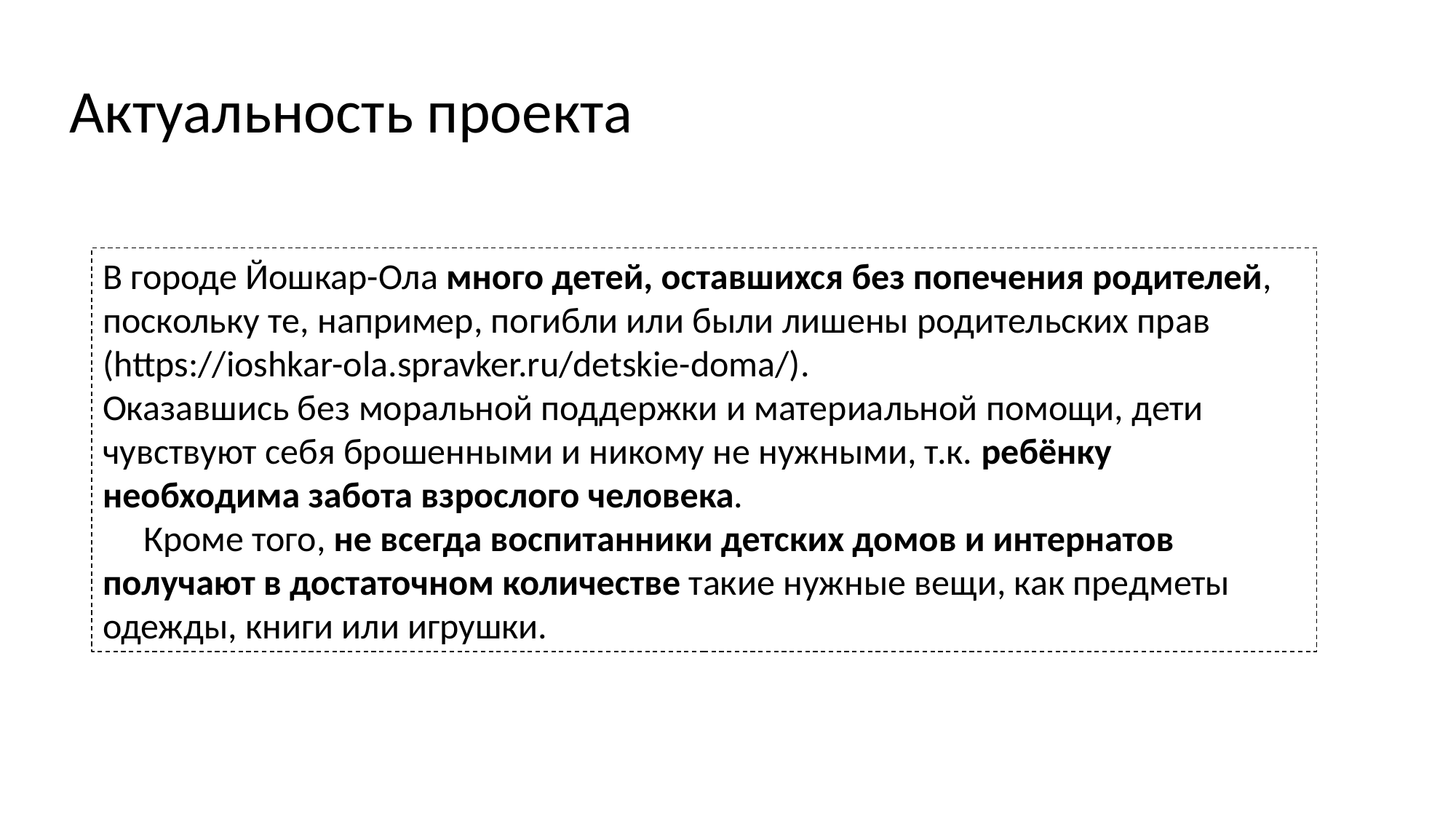

Актуальность проекта
В городе Йошкар-Ола много детей, оставшихся без попечения родителей, поскольку те, например, погибли или были лишены родительских прав (https://ioshkar-ola.spravker.ru/detskie-doma/).
Оказавшись без моральной поддержки и материальной помощи, дети чувствуют себя брошенными и никому не нужными, т.к. ребёнку необходима забота взрослого человека.
     Кроме того, не всегда воспитанники детских домов и интернатов получают в достаточном количестве такие нужные вещи, как предметы одежды, книги или игрушки.